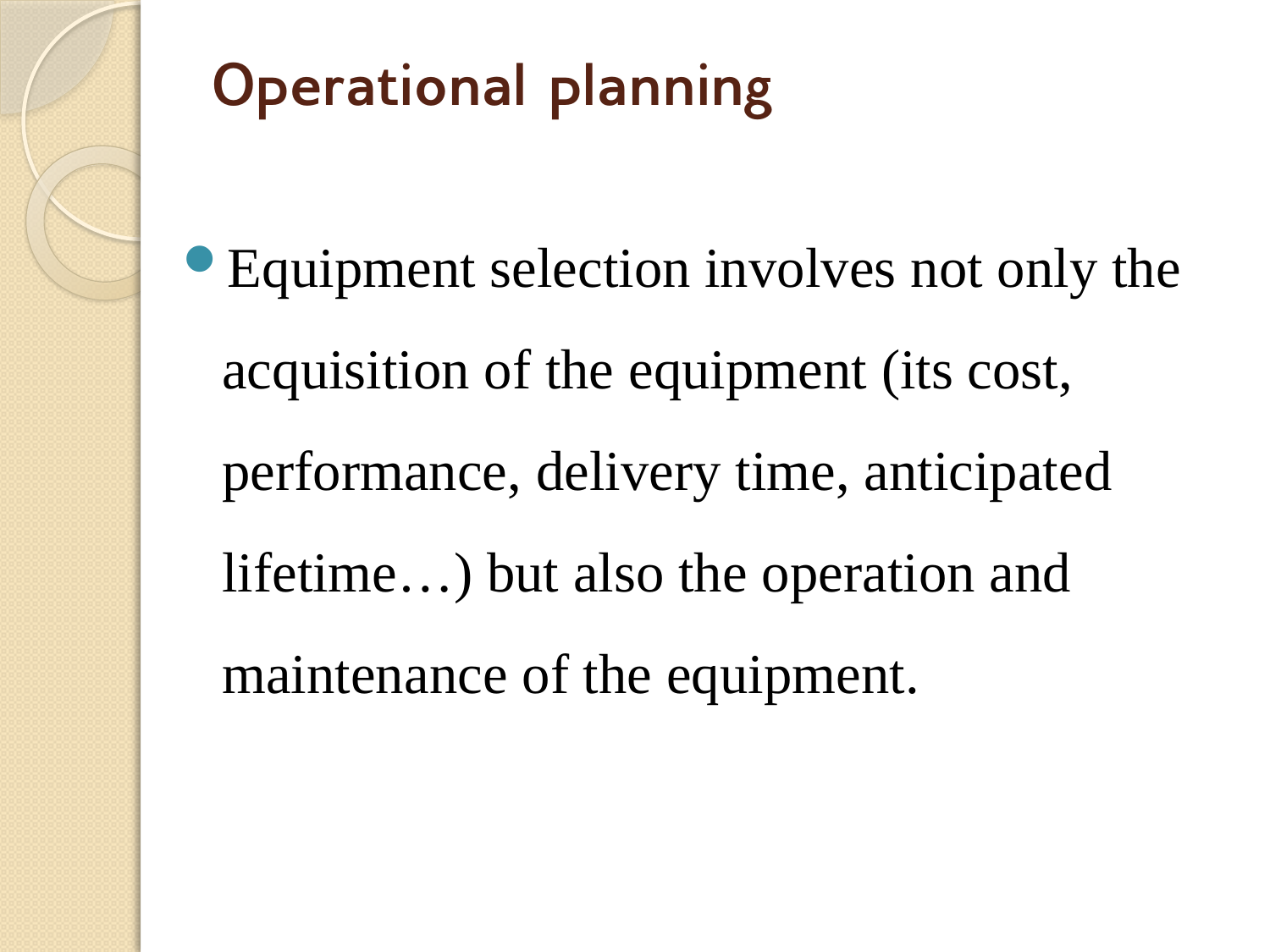

# Operational planning
Equipment selection involves not only the acquisition of the equipment (its cost, performance, delivery time, anticipated lifetime…) but also the operation and maintenance of the equipment.